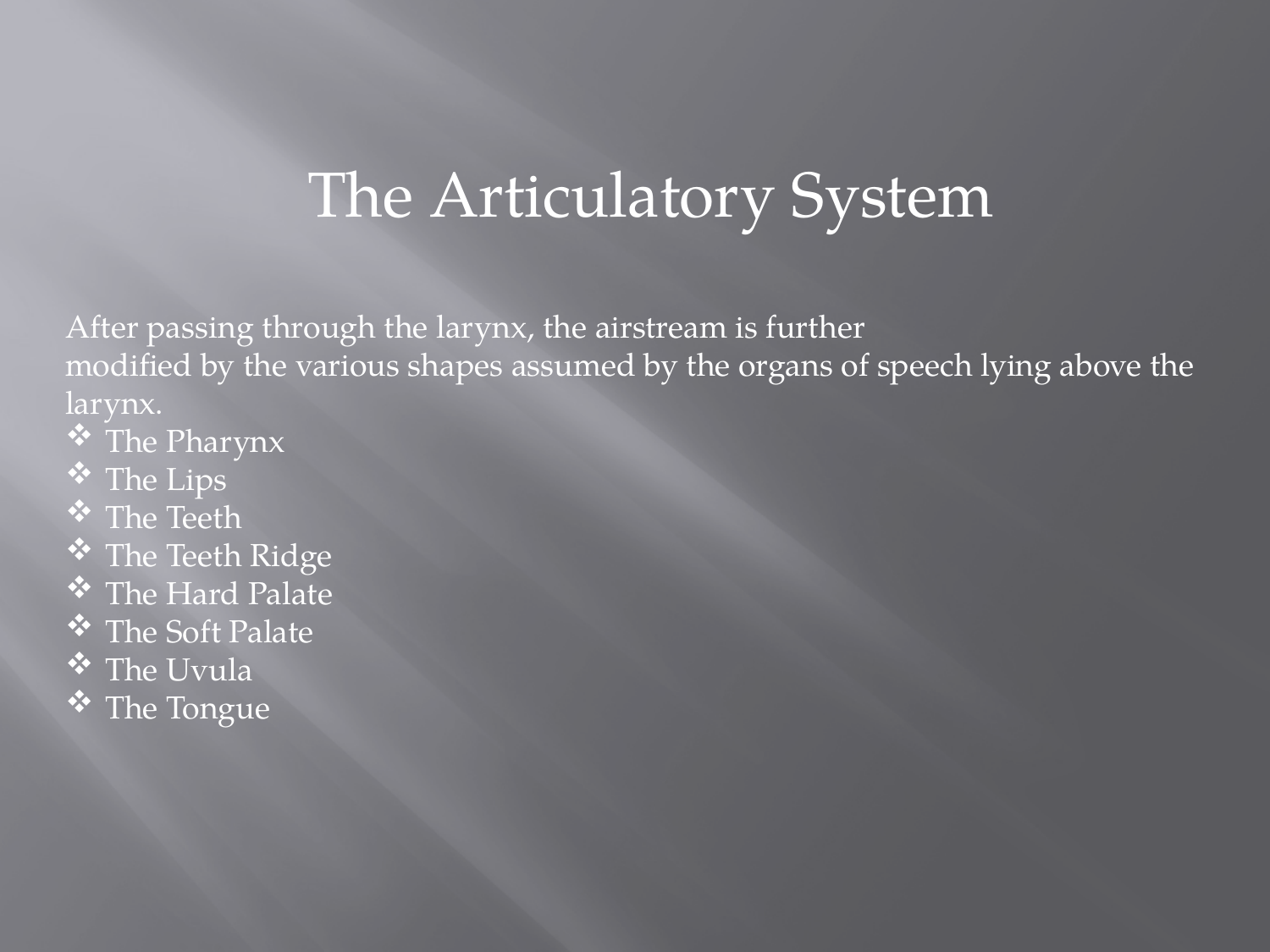

The Articulatory System

After passing through the larynx, the airstream is further
modified by the various shapes assumed by the organs of speech lying above the larynx.
The Pharynx
The Lips
The Teeth
The Teeth Ridge
The Hard Palate
The Soft Palate
The Uvula
The Tongue